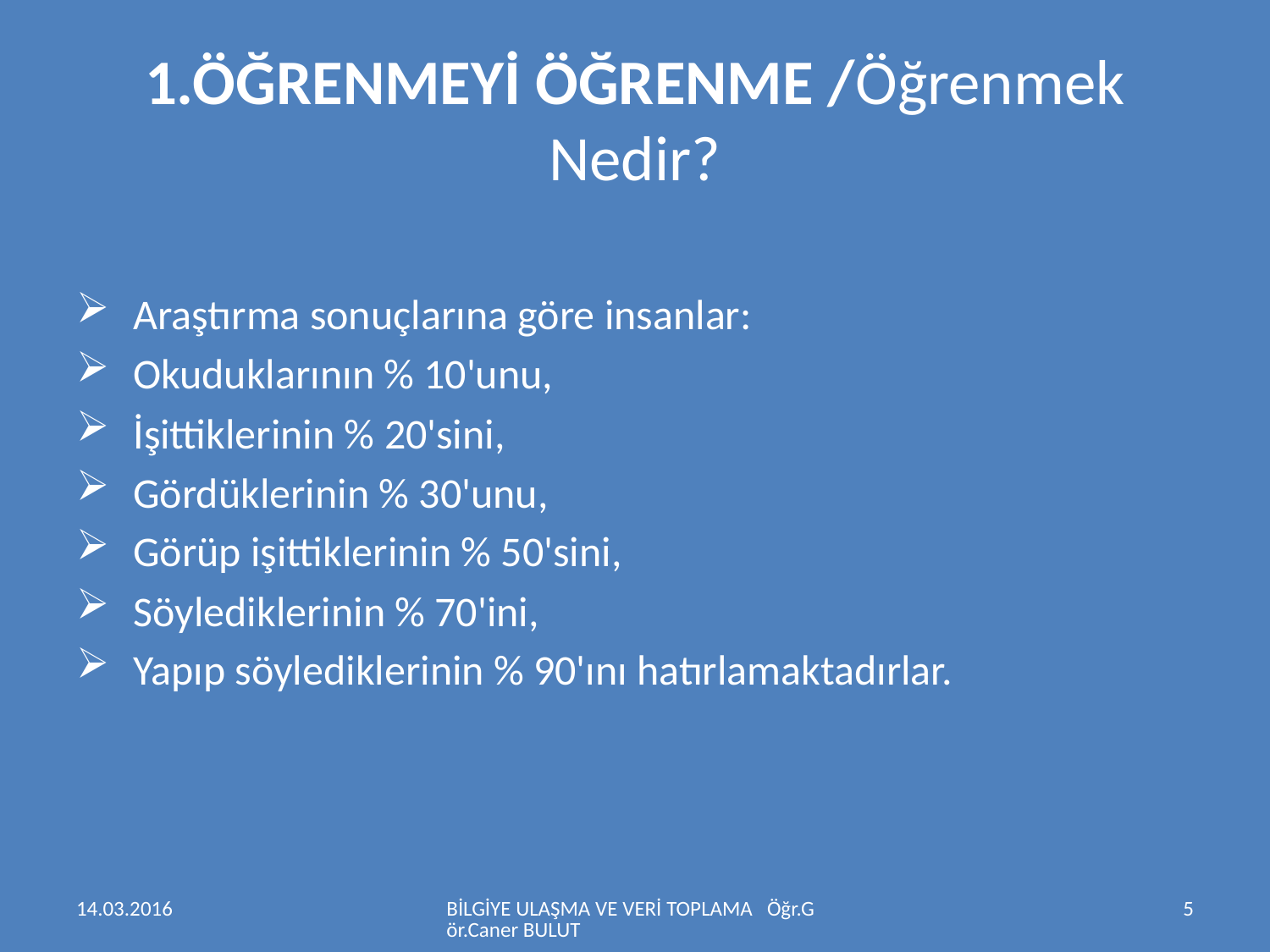

# 1.ÖĞRENMEYİ ÖĞRENME /Öğrenmek Nedir?

 Araştırma sonuçlarına göre insanlar:
 Okuduklarının % 10'unu,
 İşittiklerinin % 20'sini,
 Gördüklerinin % 30'unu,
 Görüp işittiklerinin % 50'sini,
 Söylediklerinin % 70'ini,
 Yapıp söylediklerinin % 90'ını hatırlamaktadırlar.

14.03.2016
BİLGİYE ULAŞMA VE VERİ TOPLAMA   Öğr.Gör.Caner BULUT
5